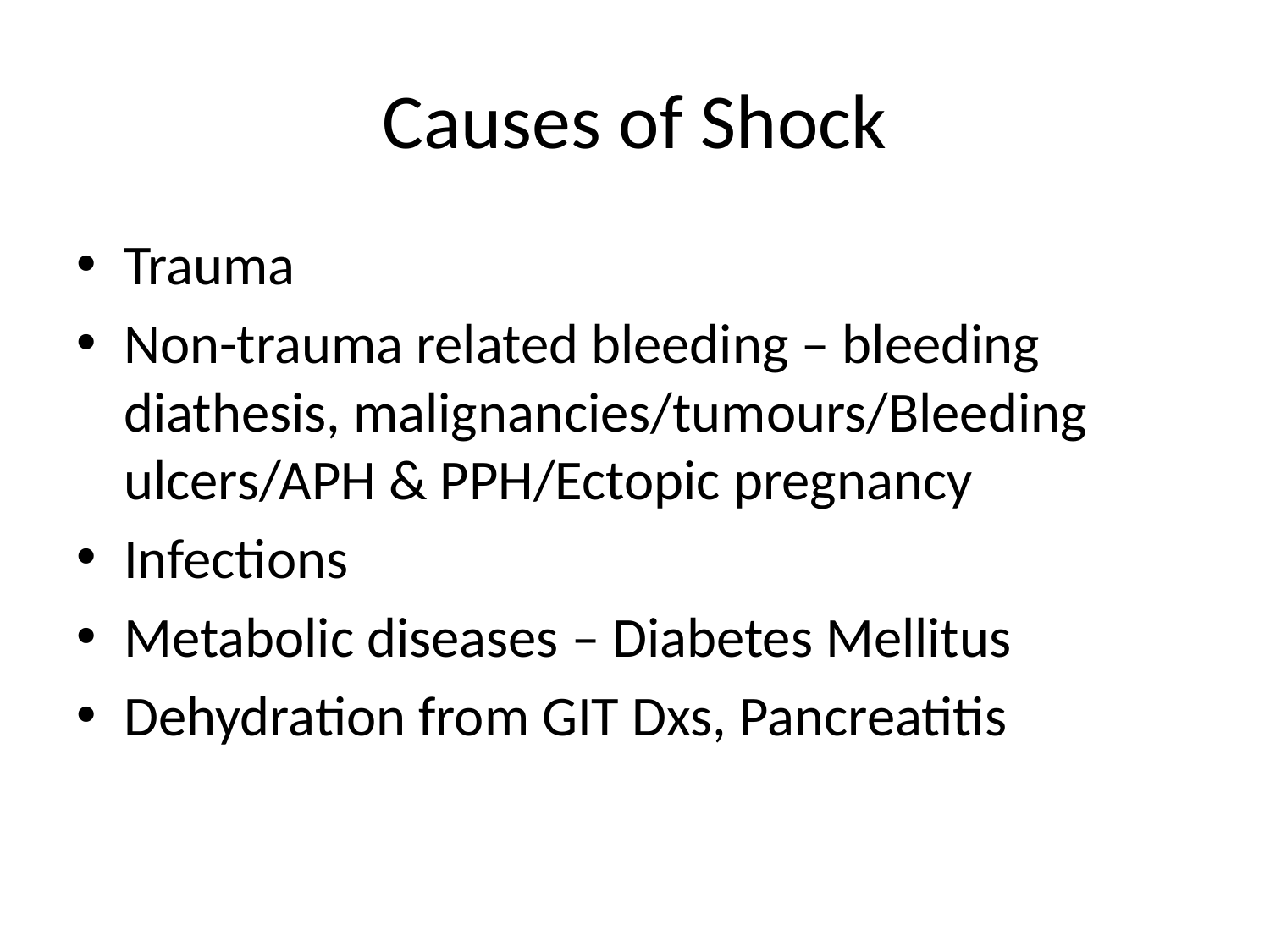

# Causes of Shock
Trauma
Non-trauma related bleeding – bleeding diathesis, malignancies/tumours/Bleeding ulcers/APH & PPH/Ectopic pregnancy
Infections
Metabolic diseases – Diabetes Mellitus
Dehydration from GIT Dxs, Pancreatitis